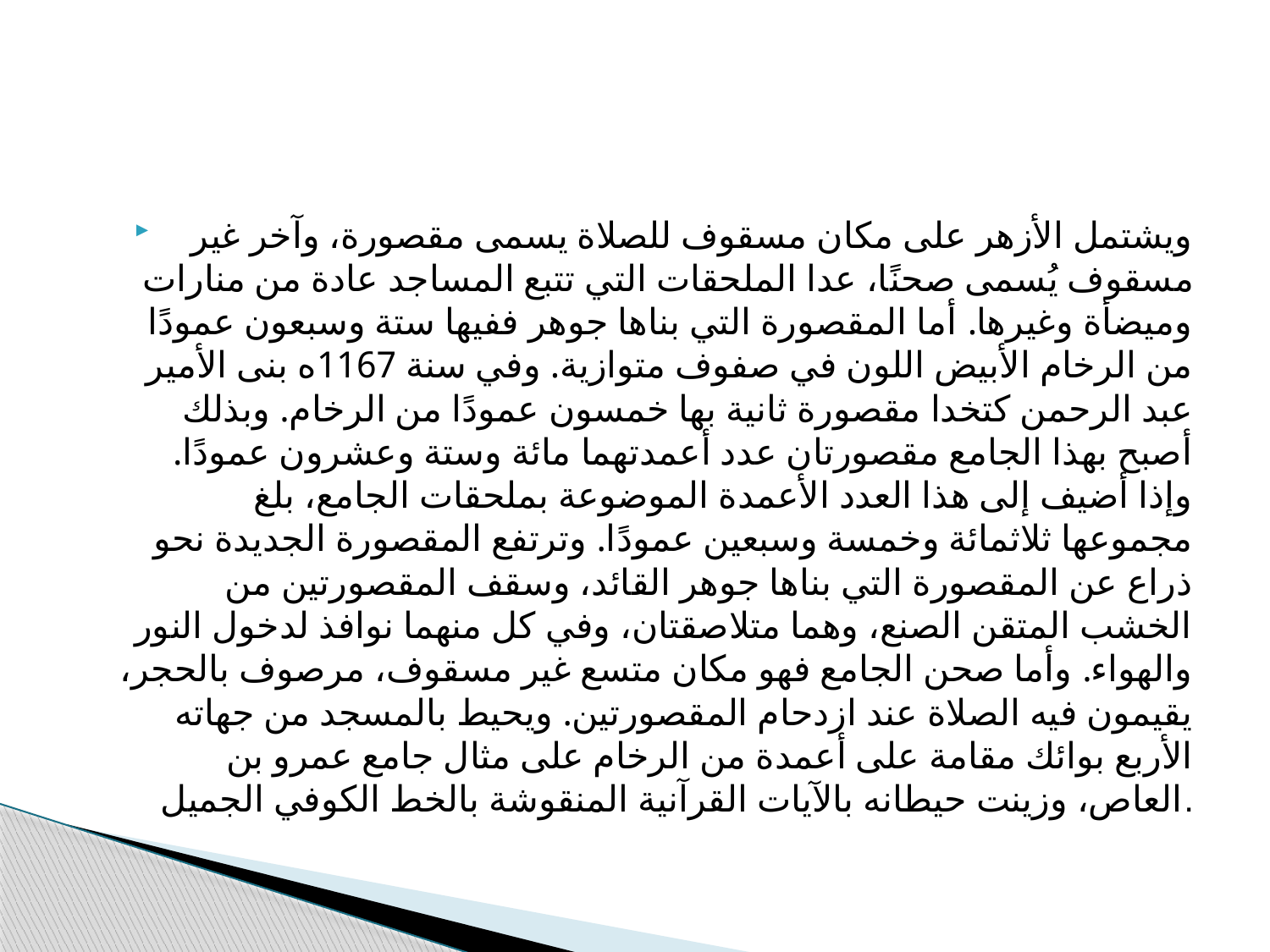

#
ويشتمل الأزهر على مكان مسقوف للصلاة يسمى مقصورة، وآخر غير مسقوف يُسمى صحنًا، عدا الملحقات التي تتبع المساجد عادة من منارات وميضأة وغيرها. أما المقصورة التي بناها جوهر ففيها ستة وسبعون عمودًا من الرخام الأبيض اللون في صفوف متوازية. وفي سنة 1167ه بنى الأمير عبد الرحمن كتخدا مقصورة ثانية بها خمسون عمودًا من الرخام. وبذلك أصبح بهذا الجامع مقصورتان عدد أعمدتهما مائة وستة وعشرون عمودًا. وإذا أضيف إلى هذا العدد الأعمدة الموضوعة بملحقات الجامع، بلغ مجموعها ثلاثمائة وخمسة وسبعين عمودًا. وترتفع المقصورة الجديدة نحو ذراع عن المقصورة التي بناها جوهر القائد، وسقف المقصورتين من الخشب المتقن الصنع، وهما متلاصقتان، وفي كل منهما نوافذ لدخول النور والهواء. وأما صحن الجامع فهو مكان متسع غير مسقوف، مرصوف بالحجر، يقيمون فيه الصلاة عند ازدحام المقصورتين. ويحيط بالمسجد من جهاته الأربع بوائك مقامة على أعمدة من الرخام على مثال جامع عمرو بن العاص، وزينت حيطانه بالآيات القرآنية المنقوشة بالخط الكوفي الجميل.